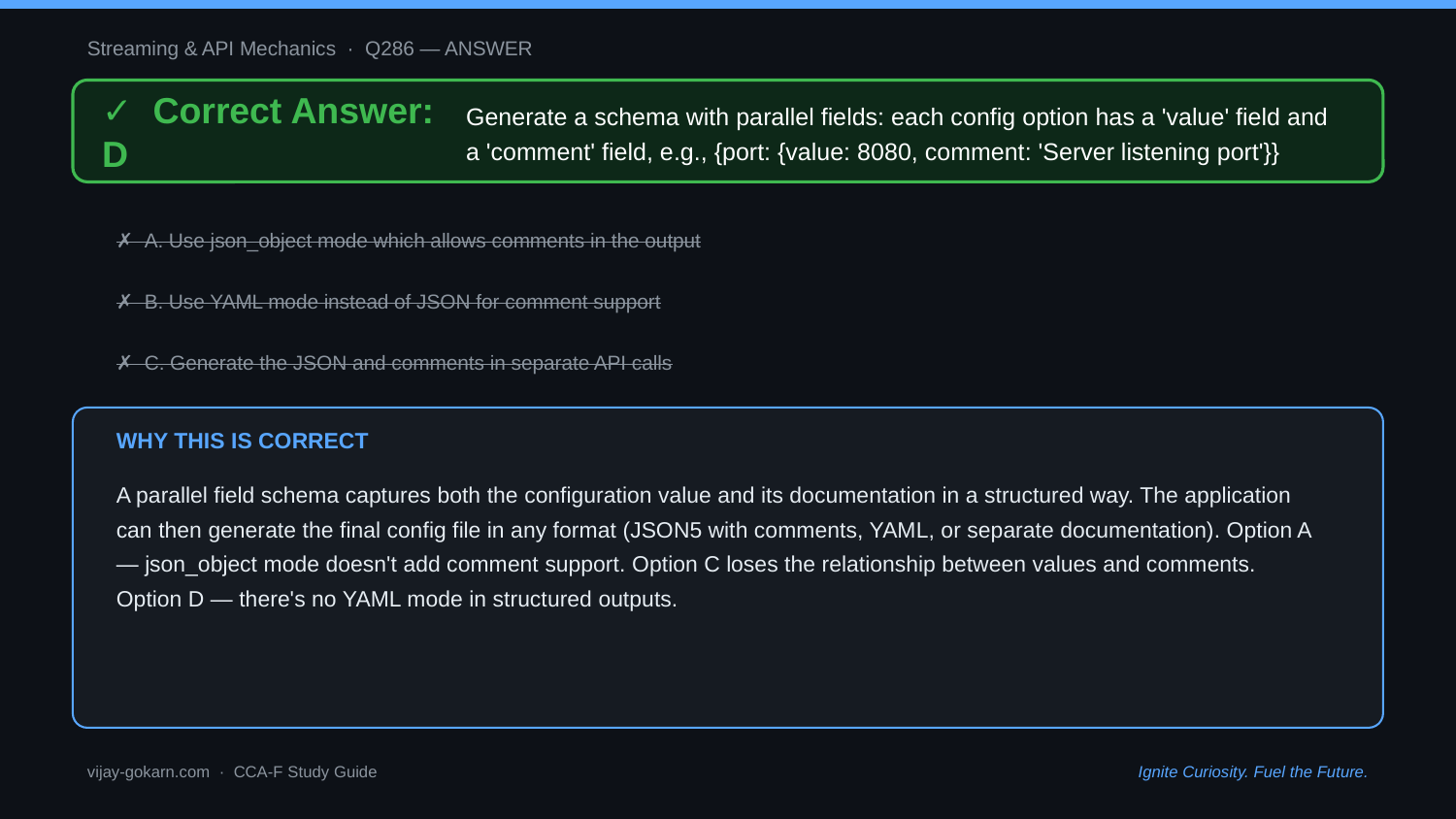

Streaming & API Mechanics  ·  Q286 — ANSWER

✓  Correct Answer: D
Generate a schema with parallel fields: each config option has a 'value' field and a 'comment' field, e.g., {port: {value: 8080, comment: 'Server listening port'}}
✗  A. Use json_object mode which allows comments in the output
✗  B. Use YAML mode instead of JSON for comment support
✗  C. Generate the JSON and comments in separate API calls

WHY THIS IS CORRECT
A parallel field schema captures both the configuration value and its documentation in a structured way. The application can then generate the final config file in any format (JSON5 with comments, YAML, or separate documentation). Option A — json_object mode doesn't add comment support. Option C loses the relationship between values and comments. Option D — there's no YAML mode in structured outputs.
vijay-gokarn.com  ·  CCA-F Study Guide
Ignite Curiosity. Fuel the Future.